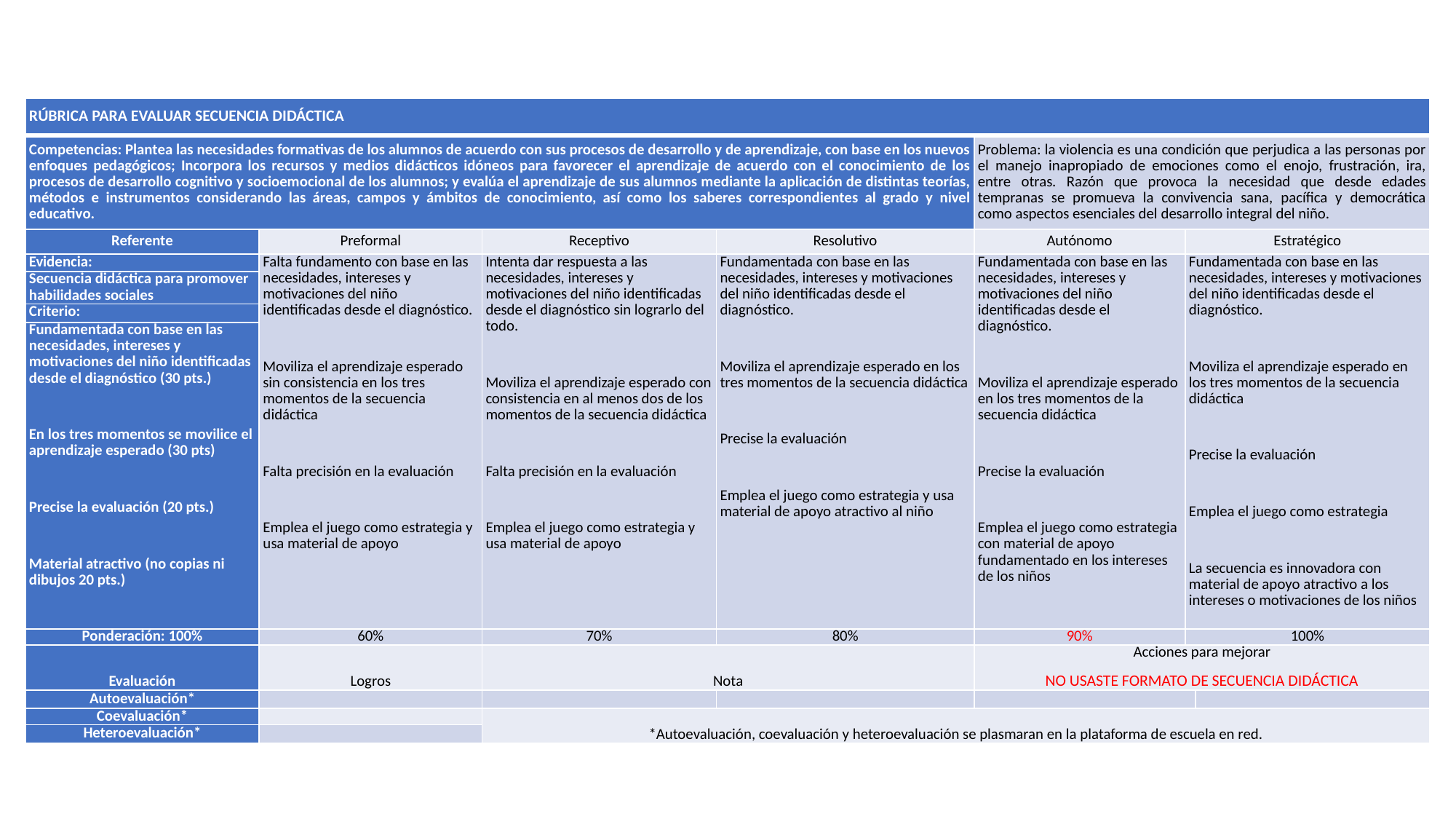

| RÚBRICA PARA EVALUAR SECUENCIA DIDÁCTICA |  |  |  |  |  |  |
| --- | --- | --- | --- | --- | --- | --- |
| Competencias: Plantea las necesidades formativas de los alumnos de acuerdo con sus procesos de desarrollo y de aprendizaje, con base en los nuevos enfoques pedagógicos; Incorpora los recursos y medios didácticos idóneos para favorecer el aprendizaje de acuerdo con el conocimiento de los procesos de desarrollo cognitivo y socioemocional de los alumnos; y evalúa el aprendizaje de sus alumnos mediante la aplicación de distintas teorías, métodos e instrumentos considerando las áreas, campos y ámbitos de conocimiento, así como los saberes correspondientes al grado y nivel educativo. |  |  |  | Problema: la violencia es una condición que perjudica a las personas por el manejo inapropiado de emociones como el enojo, frustración, ira, entre otras. Razón que provoca la necesidad que desde edades tempranas se promueva la convivencia sana, pacífica y democrática como aspectos esenciales del desarrollo integral del niño. |  |  |
| Referente | Preformal | Receptivo | Resolutivo | Autónomo | Estratégico |  |
| Evidencia: | Falta fundamento con base en las necesidades, intereses y motivaciones del niño identificadas desde el diagnóstico.   Moviliza el aprendizaje esperado sin consistencia en los tres momentos de la secuencia didáctica   Falta precisión en la evaluación   Emplea el juego como estrategia y usa material de apoyo | Intenta dar respuesta a las necesidades, intereses y motivaciones del niño identificadas desde el diagnóstico sin lograrlo del todo.   Moviliza el aprendizaje esperado con consistencia en al menos dos de los momentos de la secuencia didáctica   Falta precisión en la evaluación   Emplea el juego como estrategia y usa material de apoyo | Fundamentada con base en las necesidades, intereses y motivaciones del niño identificadas desde el diagnóstico.   Moviliza el aprendizaje esperado en los tres momentos de la secuencia didáctica   Precise la evaluación   Emplea el juego como estrategia y usa material de apoyo atractivo al niño | Fundamentada con base en las necesidades, intereses y motivaciones del niño identificadas desde el diagnóstico.   Moviliza el aprendizaje esperado en los tres momentos de la secuencia didáctica   Precise la evaluación   Emplea el juego como estrategia con material de apoyo fundamentado en los intereses de los niños | Fundamentada con base en las necesidades, intereses y motivaciones del niño identificadas desde el diagnóstico.   Moviliza el aprendizaje esperado en los tres momentos de la secuencia didáctica   Precise la evaluación   Emplea el juego como estrategia   La secuencia es innovadora con material de apoyo atractivo a los intereses o motivaciones de los niños |  |
| Secuencia didáctica para promover habilidades sociales |  |  |  |  |  |  |
| Criterio: |  |  |  |  |  |  |
| Fundamentada con base en las necesidades, intereses y motivaciones del niño identificadas desde el diagnóstico (30 pts.)   En los tres momentos se movilice el aprendizaje esperado (30 pts)   Precise la evaluación (20 pts.)   Material atractivo (no copias ni dibujos 20 pts.) |  |  |  |  |  |  |
| Ponderación: 100% | 60% | 70% | 80% | 90% | 100% |  |
| Evaluación | Logros | Nota |  | Acciones para mejorar NO USASTE FORMATO DE SECUENCIA DIDÁCTICA |  |  |
| Autoevaluación\* |  |  |  |  |  |  |
| Coevaluación\* |  | \*Autoevaluación, coevaluación y heteroevaluación se plasmaran en la plataforma de escuela en red. |  |  |  |  |
| Heteroevaluación\* |  |  |  |  |  |  |